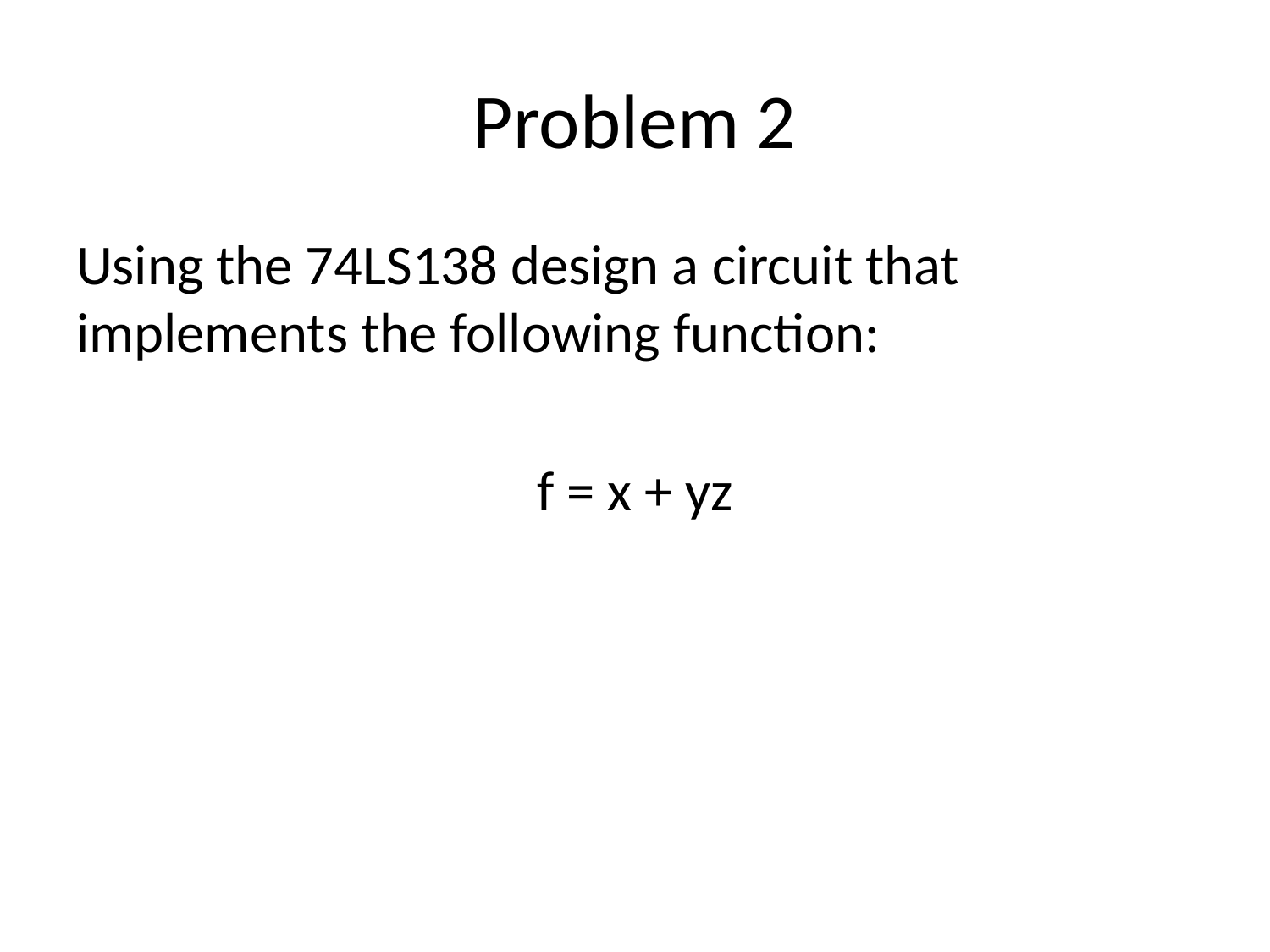

# Problem 2
Using the 74LS138 design a circuit that implements the following function:

f = x + yz